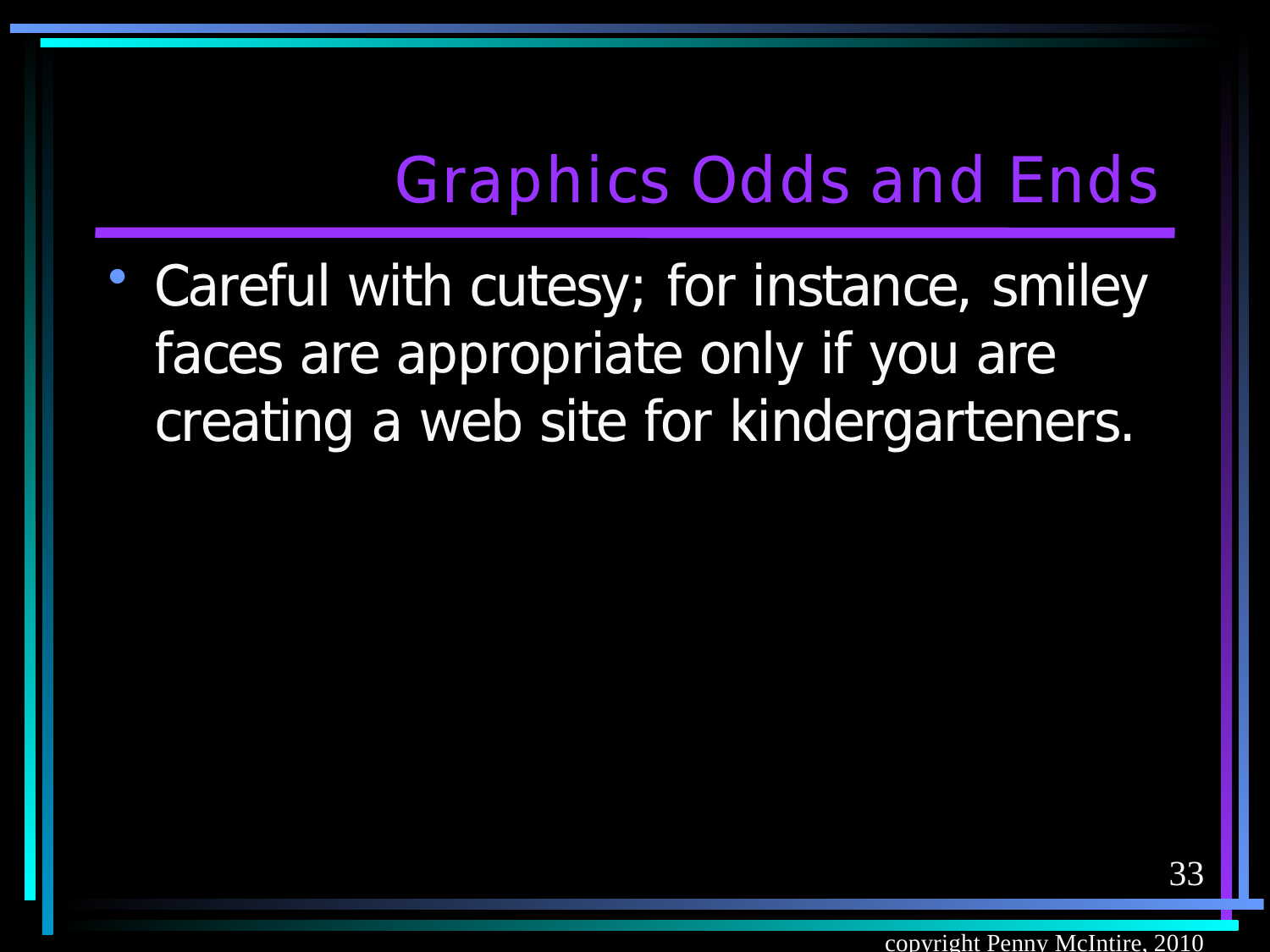

# Graphics Odds and Ends
Careful with cutesy; for instance, smiley faces are appropriate only if you are creating a web site for kindergarteners.

33
copyright Penny McIntire, 2010